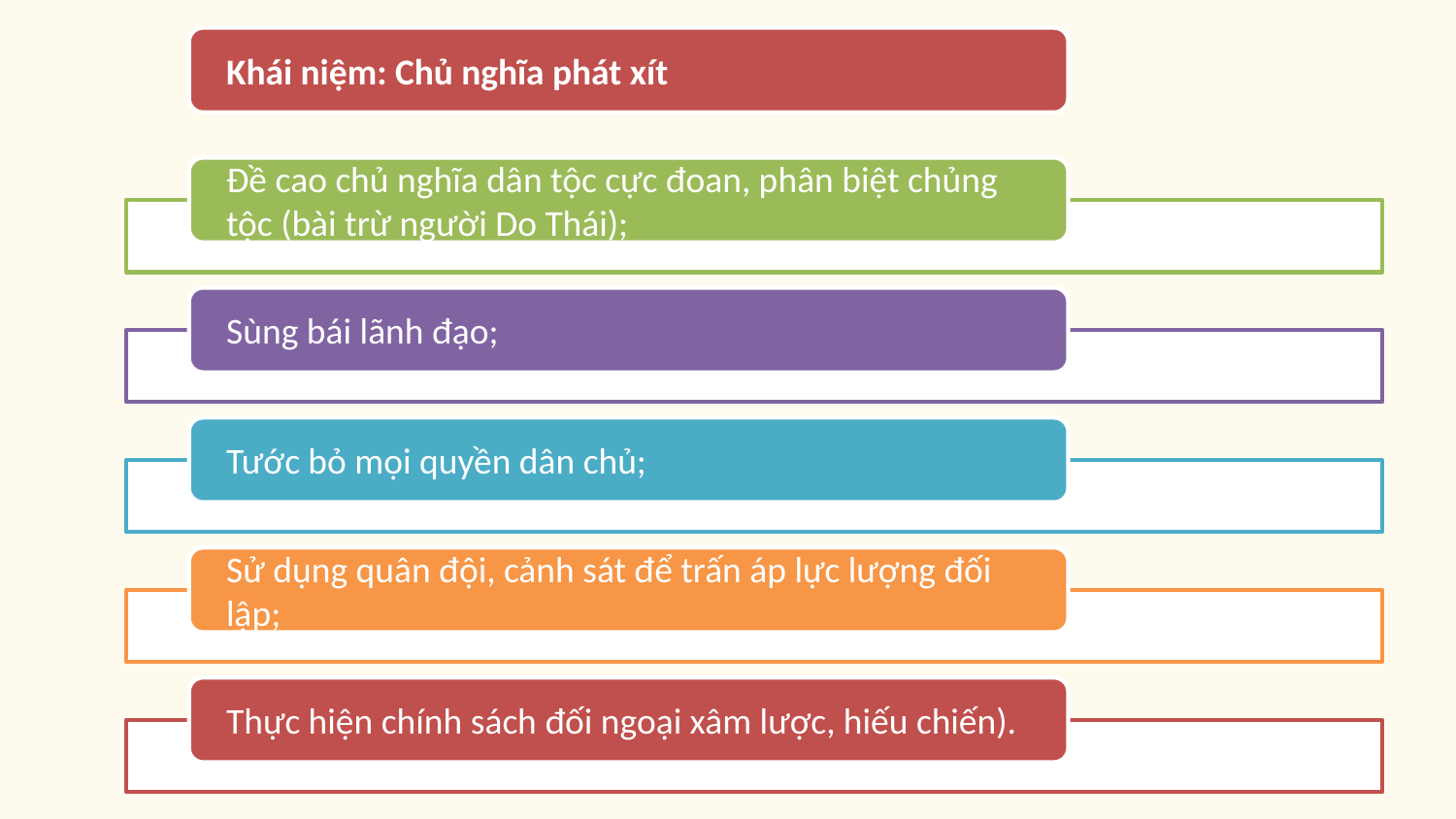

Khái niệm: Chủ nghĩa phát xít
Đề cao chủ nghĩa dân tộc cực đoan, phân biệt chủng tộc (bài trừ người Do Thái);

Sùng bái lãnh đạo;

Tước bỏ mọi quyền dân chủ;

Sử dụng quân đội, cảnh sát để trấn áp lực lượng đối lập;

Thực hiện chính sách đối ngoại xâm lược, hiếu chiến).